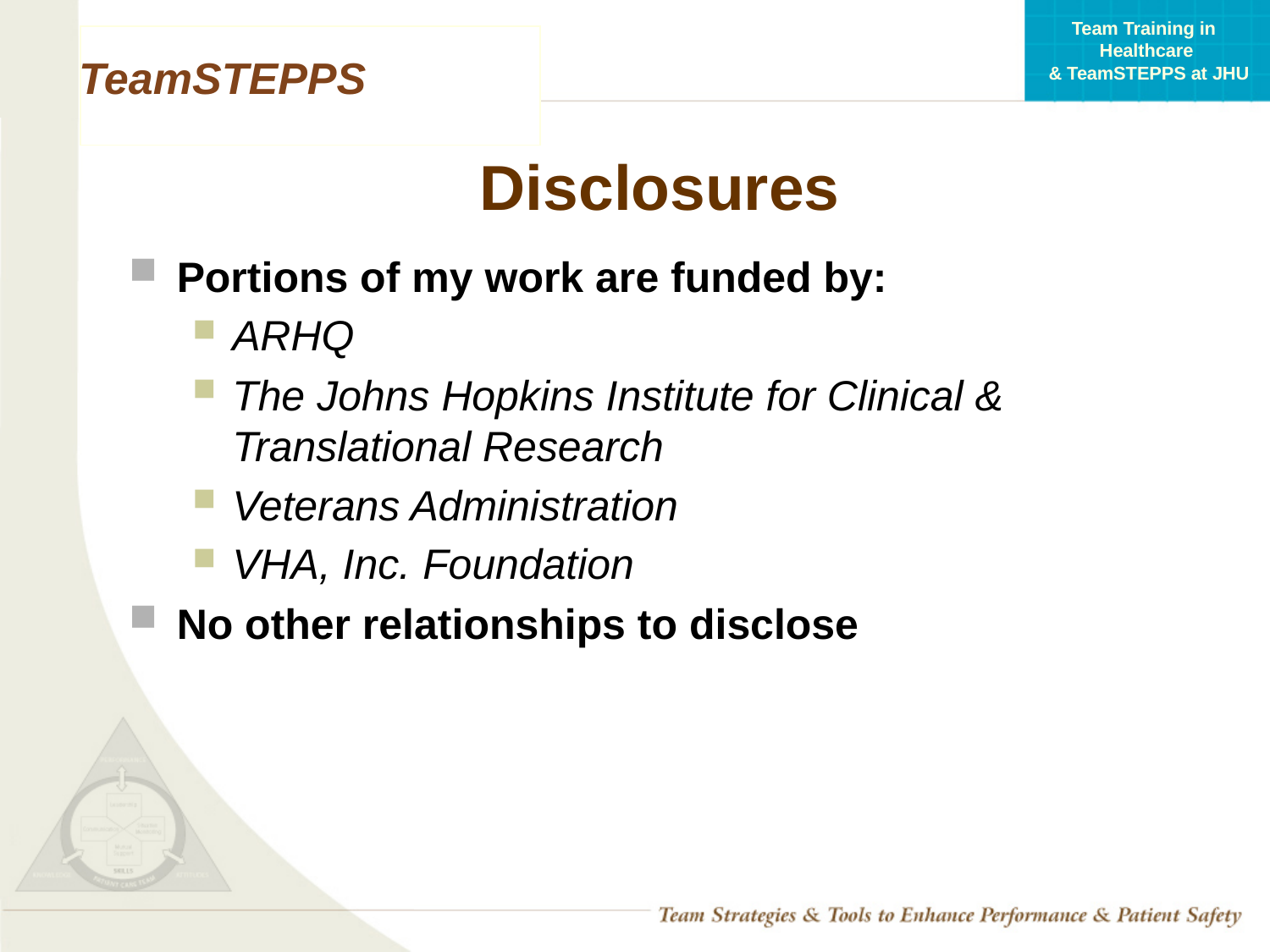

# Disclosures
Portions of my work are funded by:
ARHQ
The Johns Hopkins Institute for Clinical & Translational Research
Veterans Administration
VHA, Inc. Foundation
No other relationships to disclose